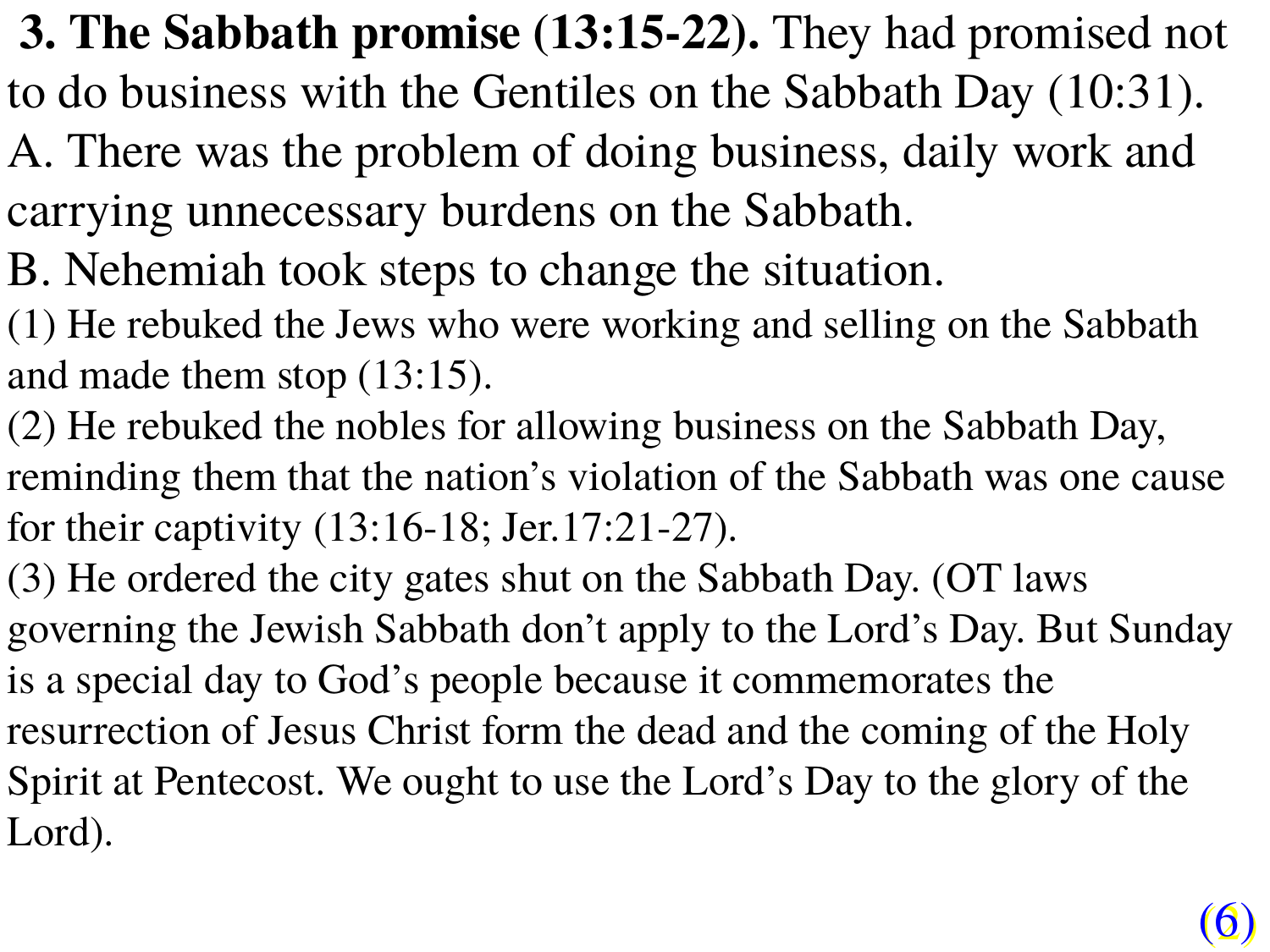

3. The Sabbath promise (13:15-22). They had promised not to do business with the Gentiles on the Sabbath Day (10:31).
A. There was the problem of doing business, daily work and carrying unnecessary burdens on the Sabbath.
B. Nehemiah took steps to change the situation.
(1) He rebuked the Jews who were working and selling on the Sabbath and made them stop (13:15).
(2) He rebuked the nobles for allowing business on the Sabbath Day, reminding them that the nation’s violation of the Sabbath was one cause for their captivity (13:16-18; Jer.17:21-27).
(3) He ordered the city gates shut on the Sabbath Day. (OT laws governing the Jewish Sabbath don’t apply to the Lord’s Day. But Sunday is a special day to God’s people because it commemorates the resurrection of Jesus Christ form the dead and the coming of the Holy Spirit at Pentecost. We ought to use the Lord’s Day to the glory of the Lord).

(6)
(2)